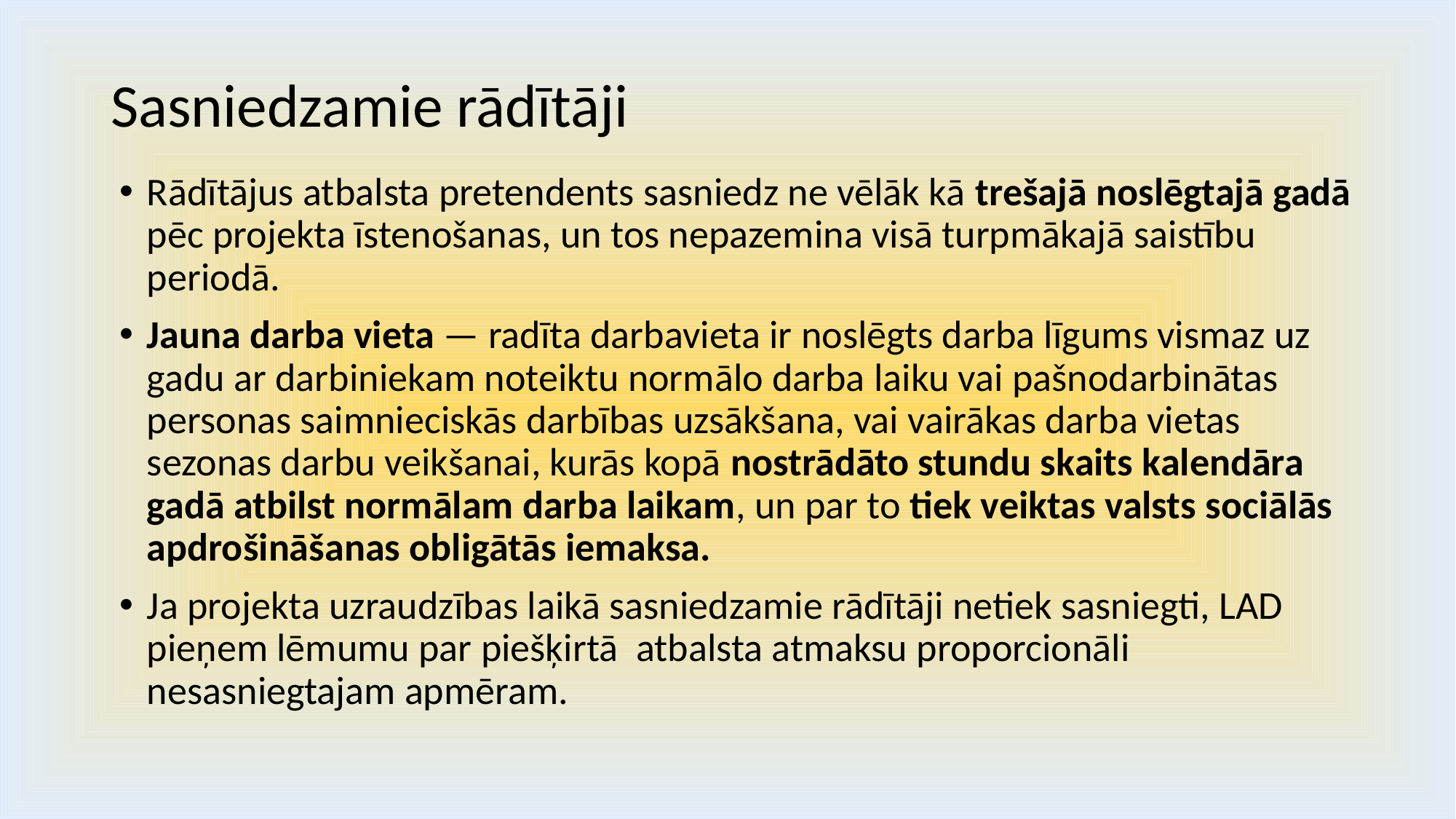

# Sasniedzamie rādītāji
Rādītājus atbalsta pretendents sasniedz ne vēlāk kā trešajā noslēgtajā gadā pēc projekta īstenošanas, un tos nepazemina visā turpmākajā saistību periodā.
Jauna darba vieta — radīta darbavieta ir noslēgts darba līgums vismaz uz gadu ar darbiniekam noteiktu normālo darba laiku vai pašnodarbinātas personas saimnieciskās darbības uzsākšana, vai vairākas darba vietas sezonas darbu veikšanai, kurās kopā nostrādāto stundu skaits kalendāra gadā atbilst normālam darba laikam, un par to tiek veiktas valsts sociālās apdrošināšanas obligātās iemaksa.
Ja projekta uzraudzības laikā sasniedzamie rādītāji netiek sasniegti, LAD  pieņem lēmumu par piešķirtā  atbalsta atmaksu proporcionāli nesasniegtajam apmēram.